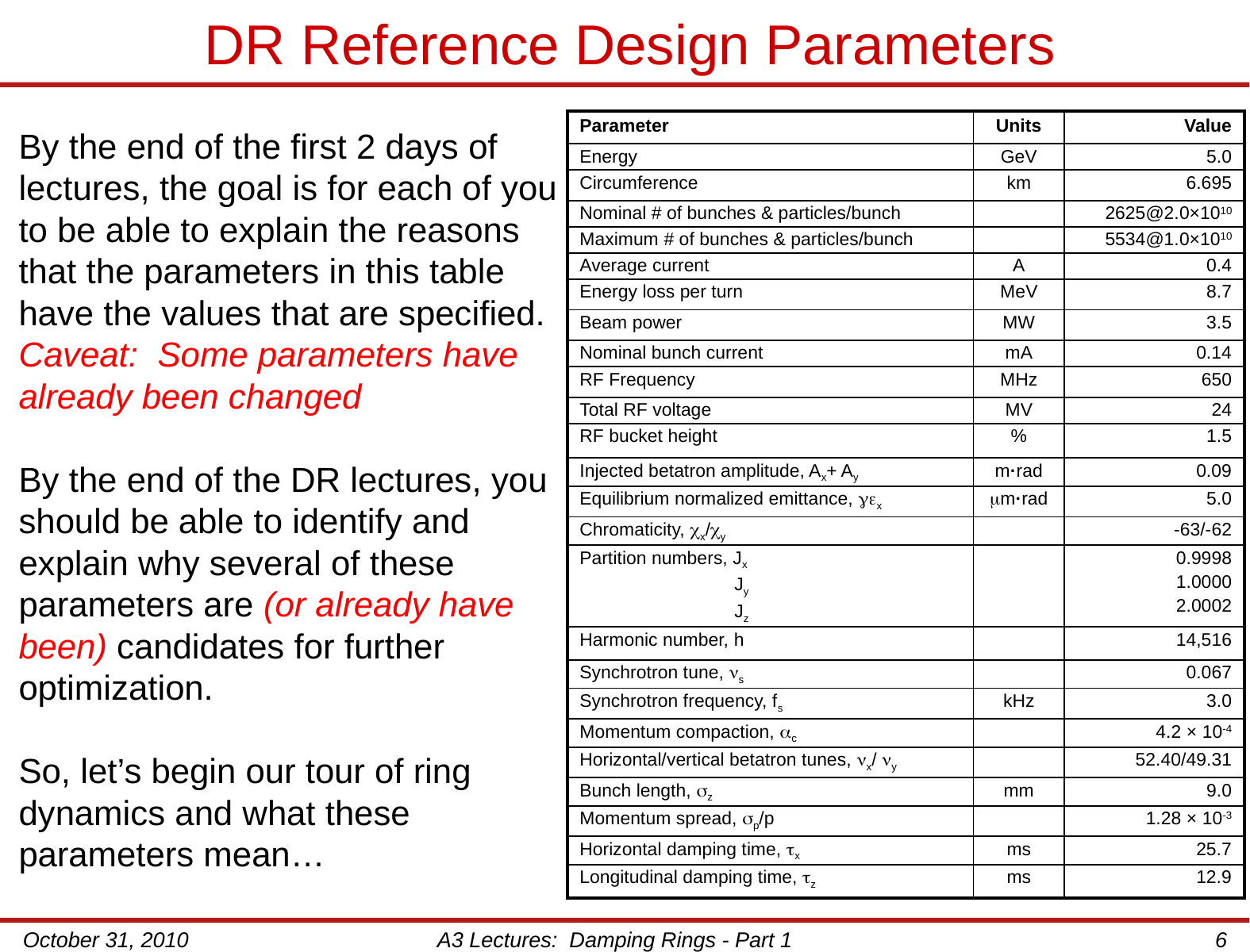

# DR Reference Design Parameters
| Parameter | Units | Value |
| --- | --- | --- |
| Energy | GeV | 5.0 |
| Circumference | km | 6.695 |
| Nominal # of bunches & particles/bunch |  | 2625@2.0×1010 |
| Maximum # of bunches & particles/bunch |  | 5534@1.0×1010 |
| Average current | A | 0.4 |
| Energy loss per turn | MeV | 8.7 |
| Beam power | MW | 3.5 |
| Nominal bunch current | mA | 0.14 |
| RF Frequency | MHz | 650 |
| Total RF voltage | MV | 24 |
| RF bucket height | % | 1.5 |
| Injected betatron amplitude, Ax+ Ay | m·rad | 0.09 |
| Equilibrium normalized emittance, γεx | μm·rad | 5.0 |
| Chromaticity, χx/χy |  | -63/-62 |
| Partition numbers, Jx Jy Jz |  | 0.9998 1.0000 2.0002 |
| Harmonic number, h |  | 14,516 |
| Synchrotron tune, νs |  | 0.067 |
| Synchrotron frequency, fs | kHz | 3.0 |
| Momentum compaction, αc |  | 4.2 × 10-4 |
| Horizontal/vertical betatron tunes, νx/ νy |  | 52.40/49.31 |
| Bunch length, σz | mm | 9.0 |
| Momentum spread, σp/p |  | 1.28 × 10-3 |
| Horizontal damping time, τx | ms | 25.7 |
| Longitudinal damping time, τz | ms | 12.9 |
By the end of the first 2 days of lectures, the goal is for each of you to be able to explain the reasons that the parameters in this table have the values that are specified.
Caveat:  Some parameters have
already been changed

By the end of the DR lectures, you should be able to identify and explain why several of these parameters are (or already have been) candidates for further optimization.

So, let’s begin our tour of ring dynamics and what these parameters mean…
October 31, 2010
A3 Lectures:  Damping Rings - Part 1
6